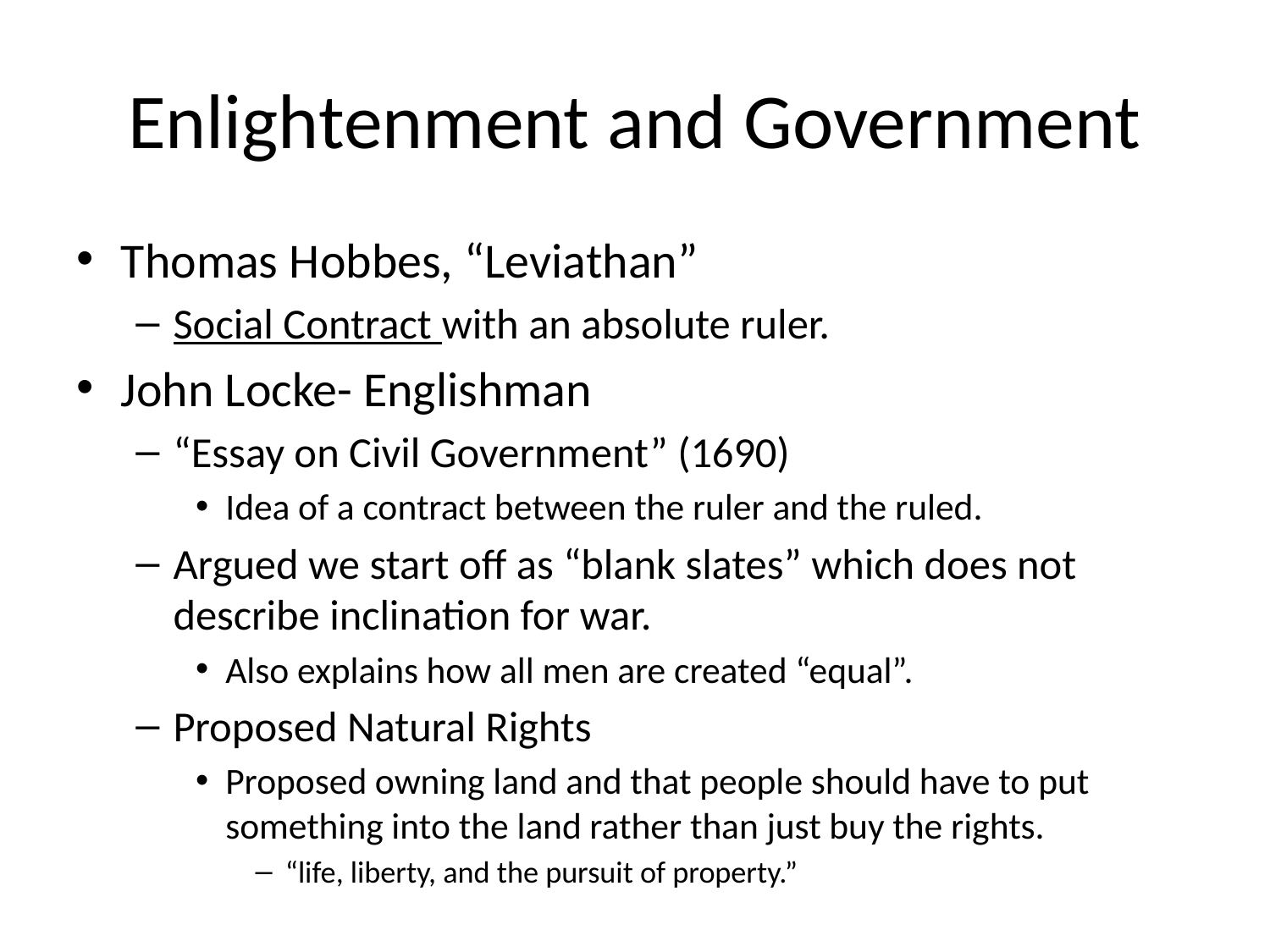

# Enlightenment and Government
Thomas Hobbes, “Leviathan”
Social Contract with an absolute ruler.
John Locke- Englishman
“Essay on Civil Government” (1690)
Idea of a contract between the ruler and the ruled.
Argued we start off as “blank slates” which does not describe inclination for war.
Also explains how all men are created “equal”.
Proposed Natural Rights
Proposed owning land and that people should have to put something into the land rather than just buy the rights.
“life, liberty, and the pursuit of property.”